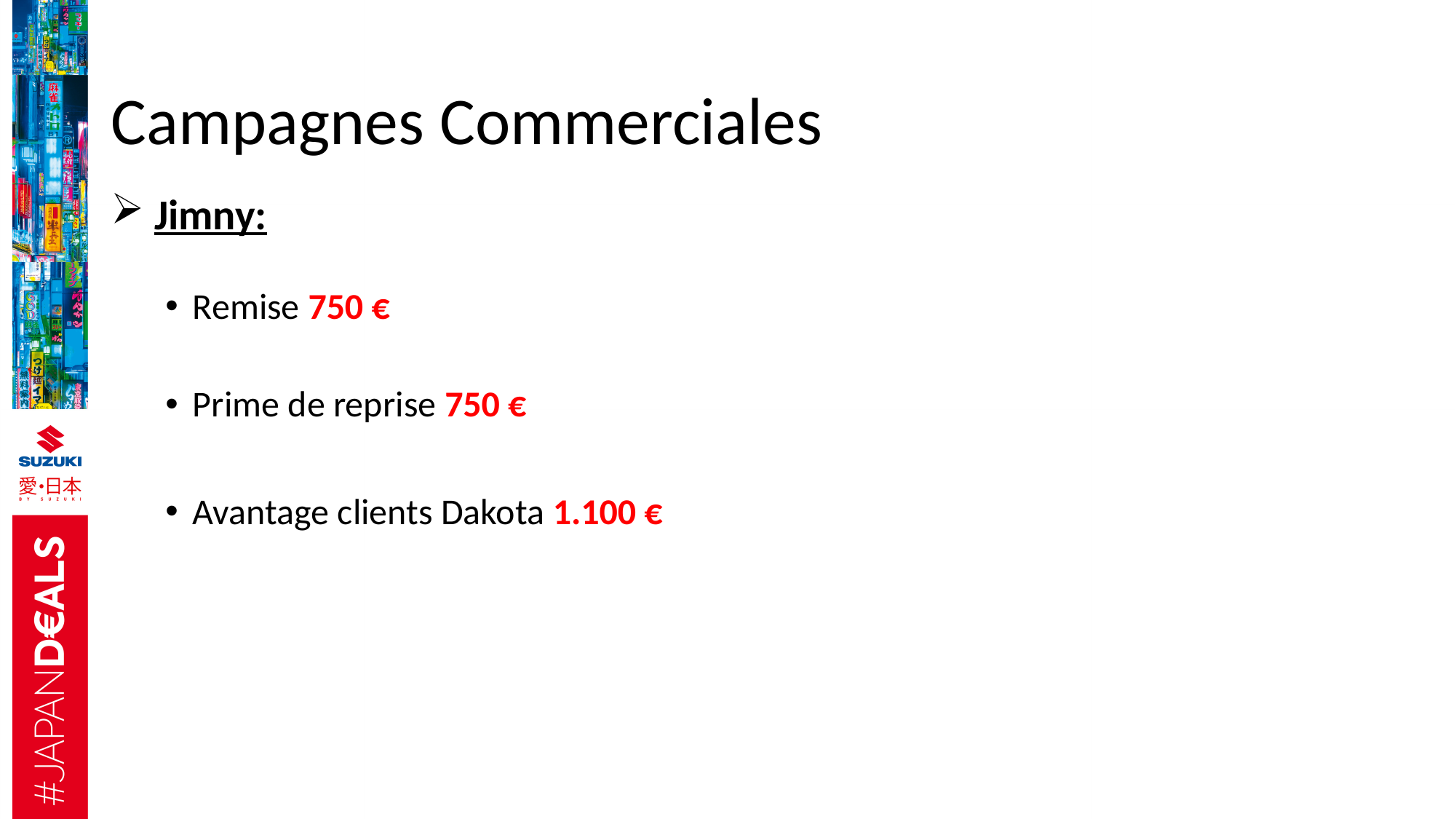

# Campagnes Commerciales
 Jimny:

Remise 750 €

Prime de reprise 750 €

Avantage clients Dakota 1.100 €